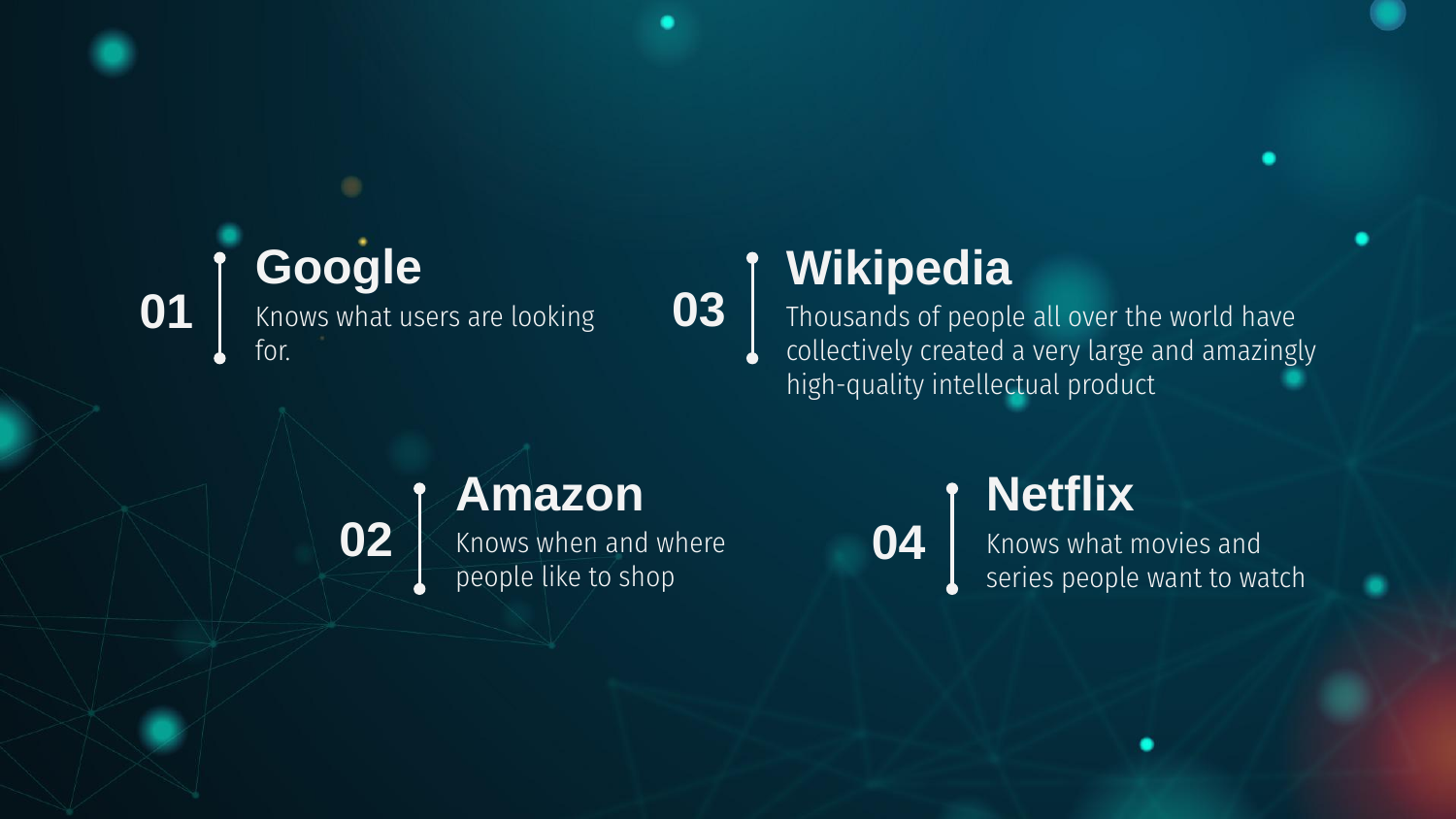

# Google
Wikipedia
03
01
Knows what users are looking for.
Thousands of people all over the world have collectively created a very large and amazingly high-quality intellectual product
Amazon
Netflix
02
04
Knows when and where people like to shop
Knows what movies and series people want to watch